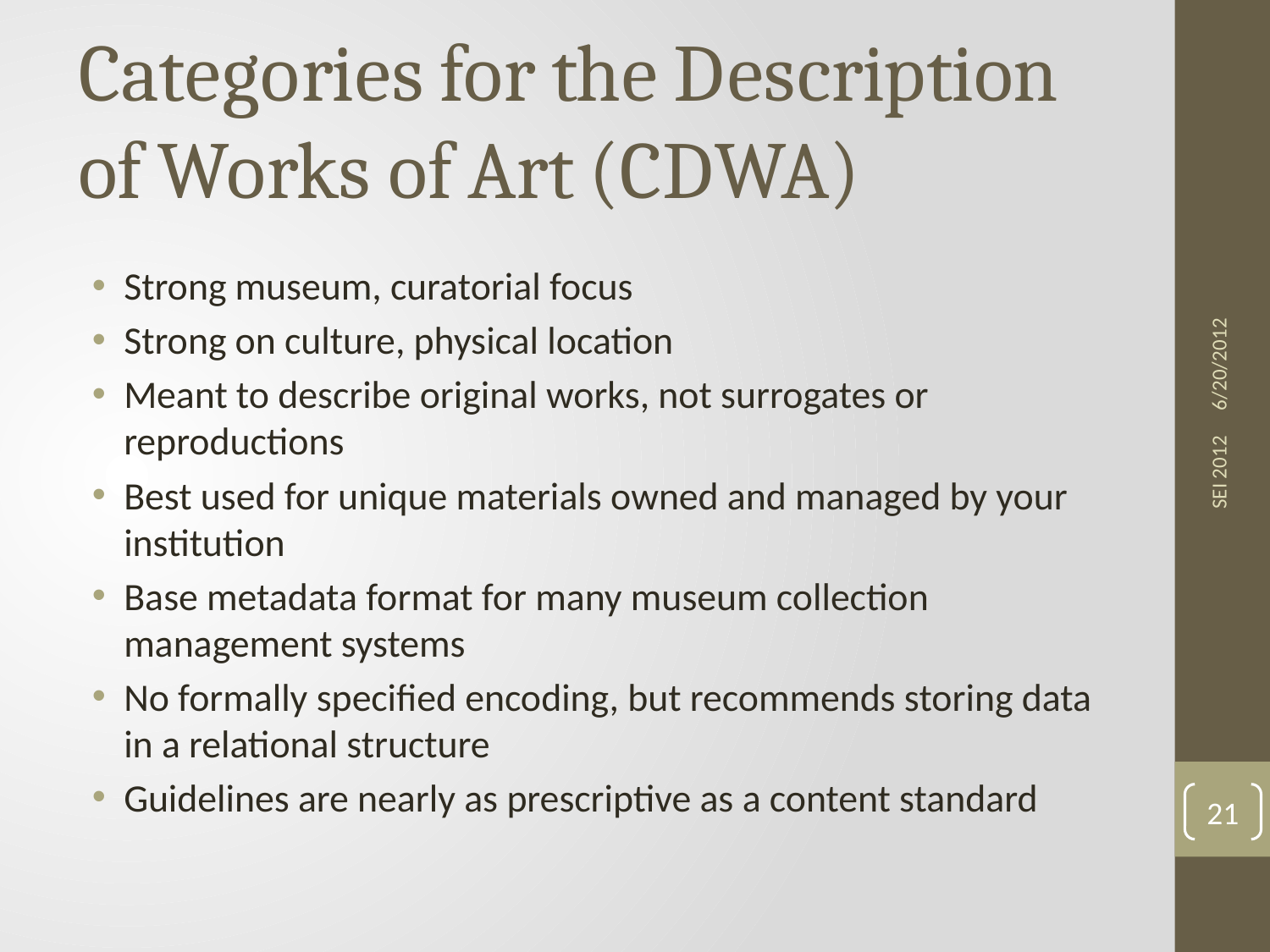

# Categories for the Description of Works of Art (CDWA)
6/20/2012
Strong museum, curatorial focus
Strong on culture, physical location
Meant to describe original works, not surrogates or reproductions
Best used for unique materials owned and managed by your institution
Base metadata format for many museum collection management systems
No formally specified encoding, but recommends storing data in a relational structure
Guidelines are nearly as prescriptive as a content standard

SEI 2012
21